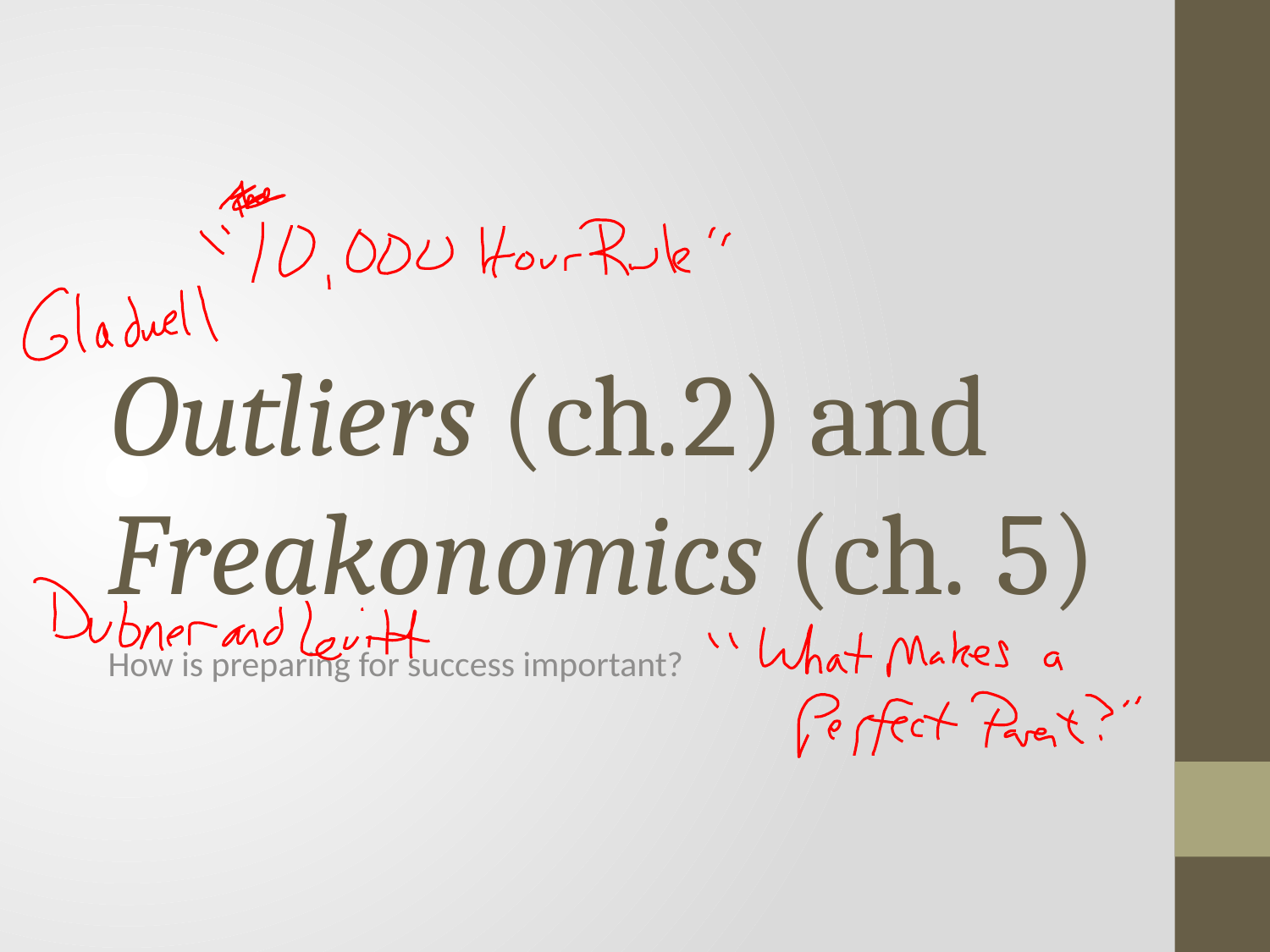

# Outliers (ch.2) and Freakonomics (ch. 5)

How is preparing for success important?